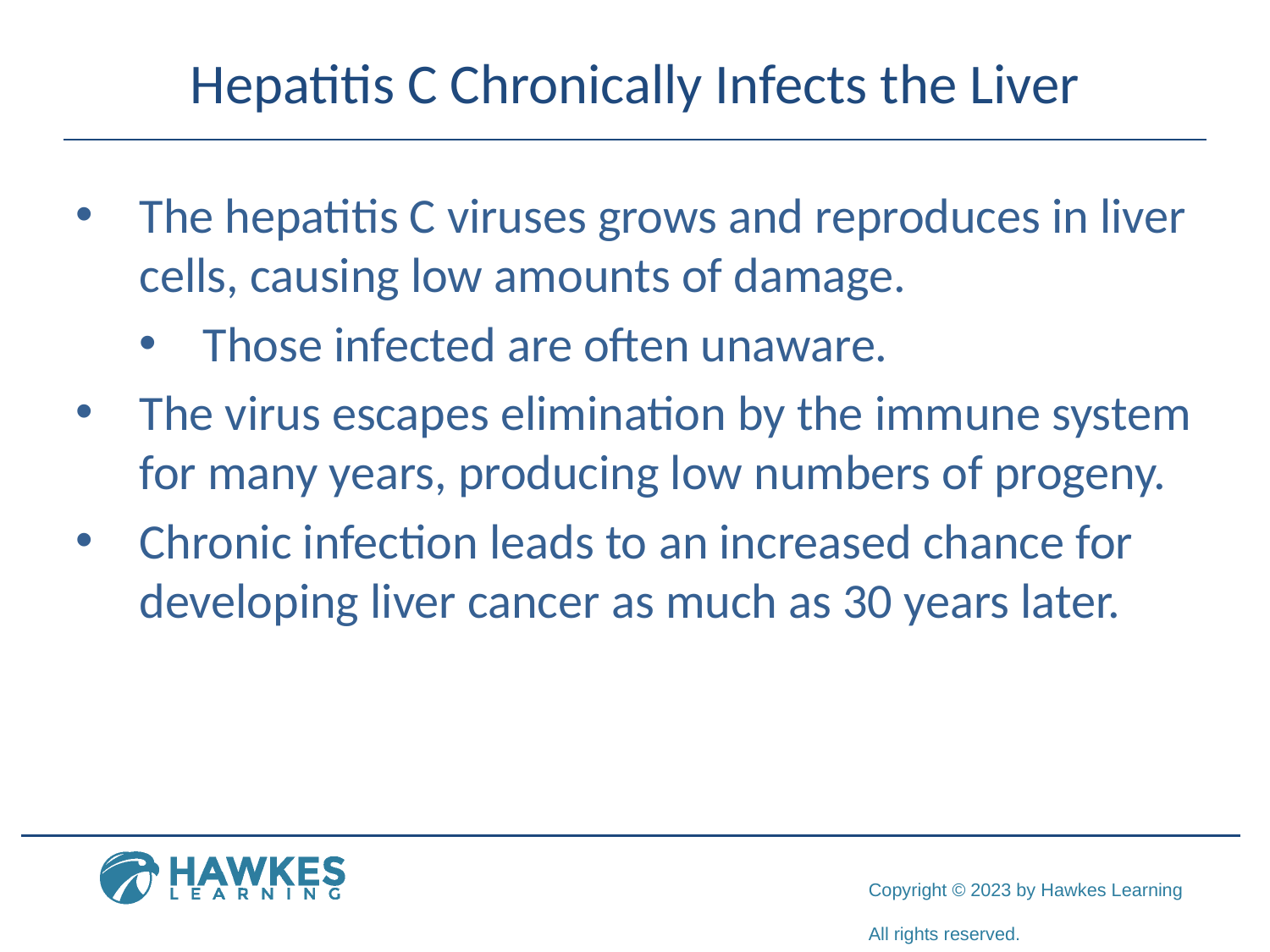

# Hepatitis C Chronically Infects the Liver
The hepatitis C viruses grows and reproduces in liver cells, causing low amounts of damage.
Those infected are often unaware.
The virus escapes elimination by the immune system for many years, producing low numbers of progeny.
Chronic infection leads to an increased chance for developing liver cancer as much as 30 years later.